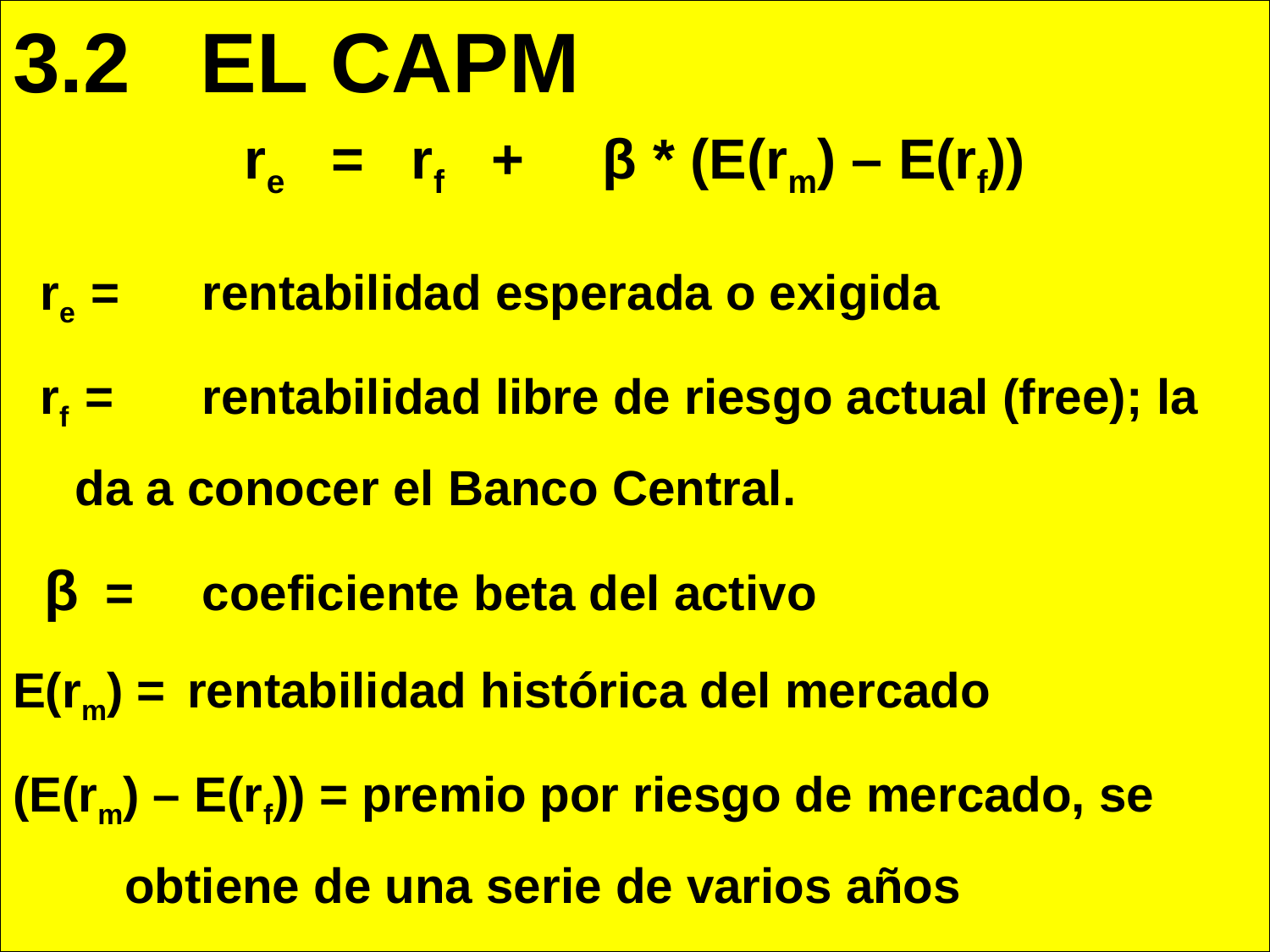

# 3.2   EL CAPM
re   =   rf   +     β * (E(rm) – E(rf))

  re  = 	rentabilidad esperada o exigida
  rf  = 	rentabilidad libre de riesgo actual (free); la 	da a conocer el Banco Central.
  β  = 	coeficiente beta del activo
E(rm) =	rentabilidad histórica del mercado
(E(rm) – E(rf)) = premio por riesgo de mercado, se obtiene de una serie de varios años